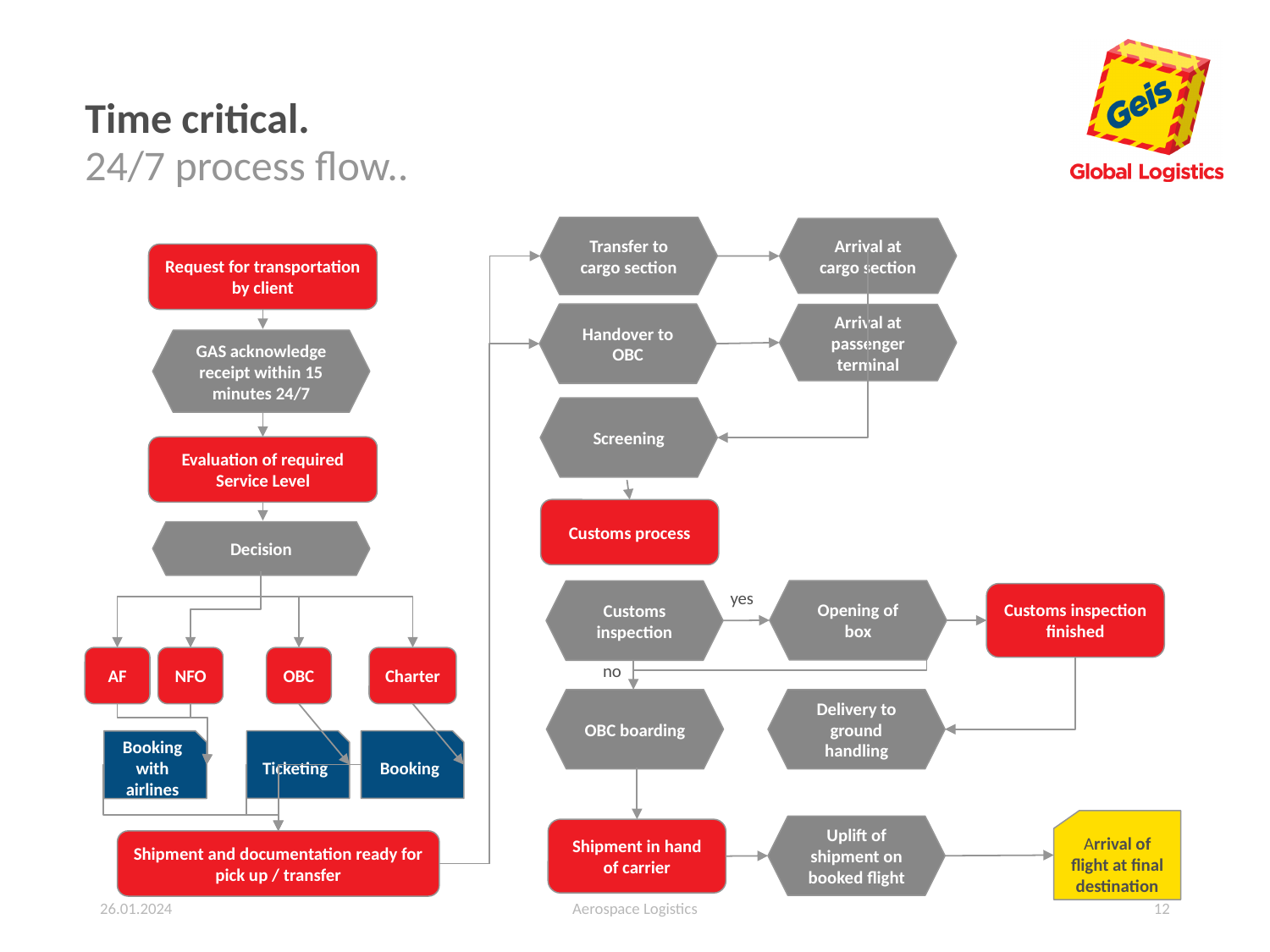

# Time critical.
24/7 process flow..
Transfer to cargo section
Arrival at cargo section
Request for transportation by client
Handover to OBC
Arrival at passenger terminal
GAS acknowledge receipt within 15 minutes 24/7
Screening
Evaluation of required Service Level
Customs process
Decision
yes
Opening of box
Customs inspection
Customs inspection finished
NFO
OBC
Charter
AF
no
OBC boarding
Delivery to ground handling
Booking
Ticketing
Booking with airlines
Arrival of flight at final destination
Uplift of shipment on booked flight
Shipment in hand of carrier
Shipment and documentation ready for pick up / transfer
26.01.2024
Aerospace Logistics
12